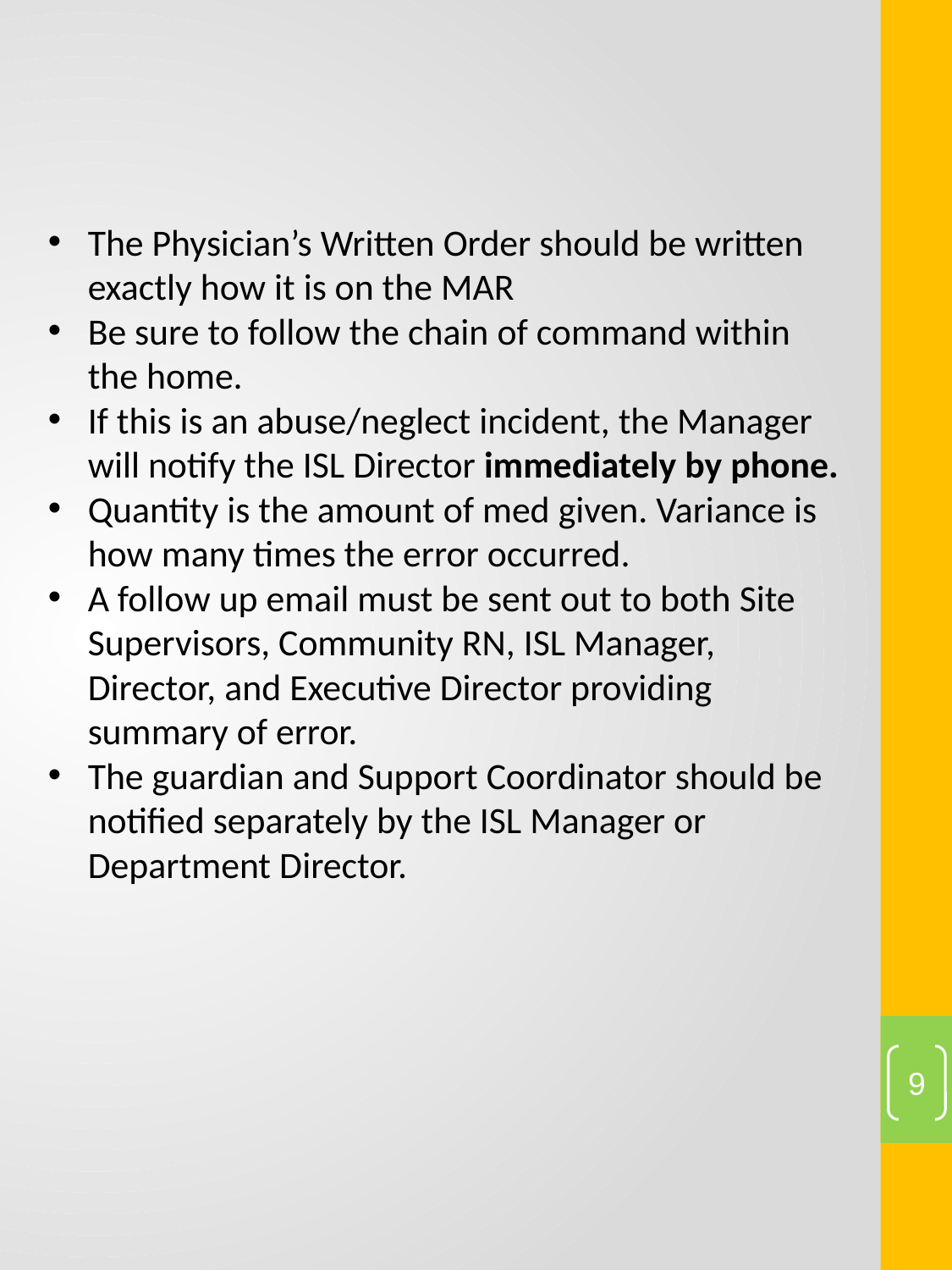

The Physician’s Written Order should be written exactly how it is on the MAR
Be sure to follow the chain of command within the home.
If this is an abuse/neglect incident, the Manager will notify the ISL Director immediately by phone.
Quantity is the amount of med given. Variance is how many times the error occurred.
A follow up email must be sent out to both Site Supervisors, Community RN, ISL Manager, Director, and Executive Director providing summary of error.
The guardian and Support Coordinator should be notified separately by the ISL Manager or Department Director.

9